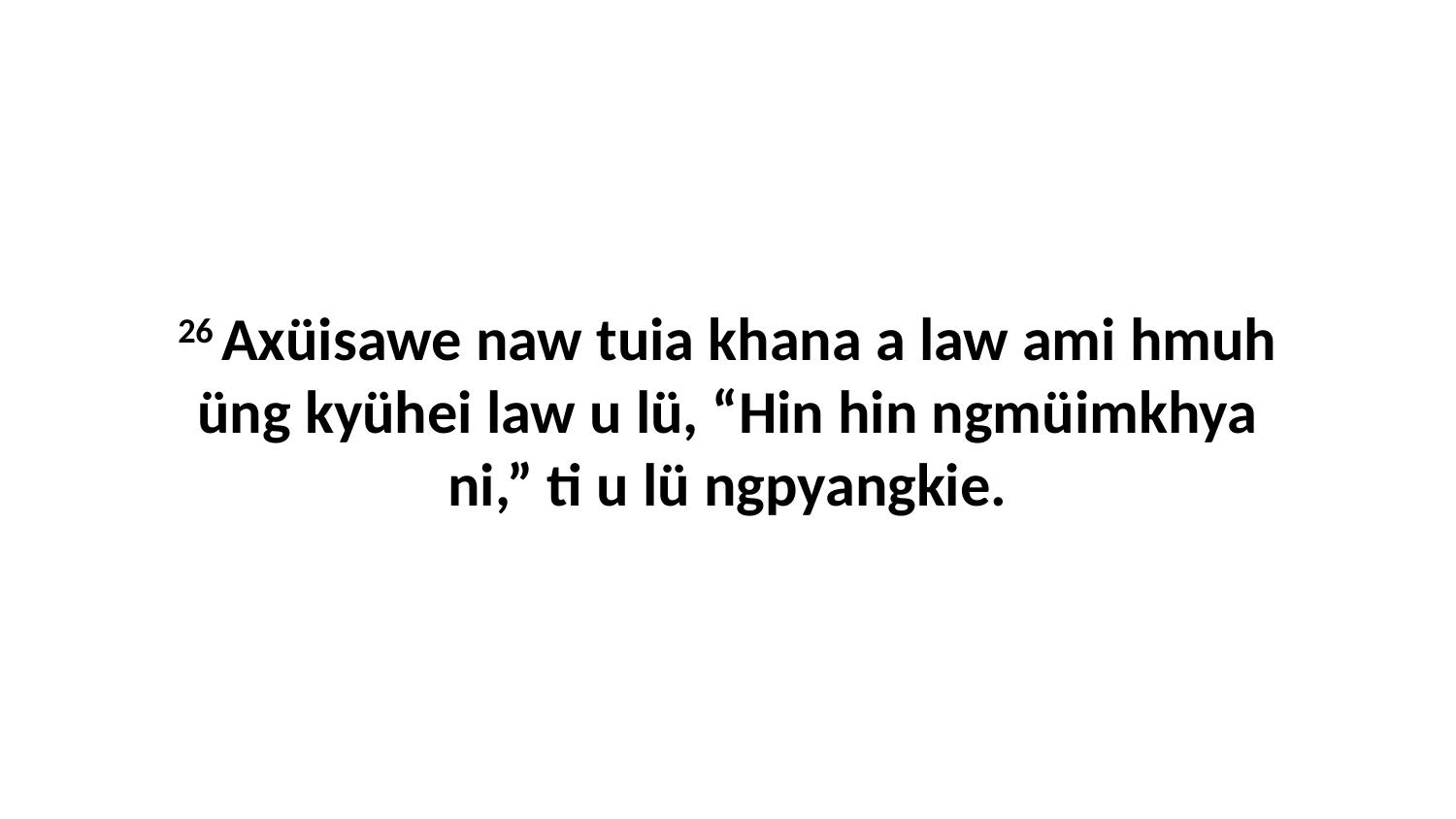

26 Axüisawe naw tuia khana a law ami hmuh üng kyühei law u lü, “Hin hin ngmüimkhya ni,” ti u lü ngpyangkie.